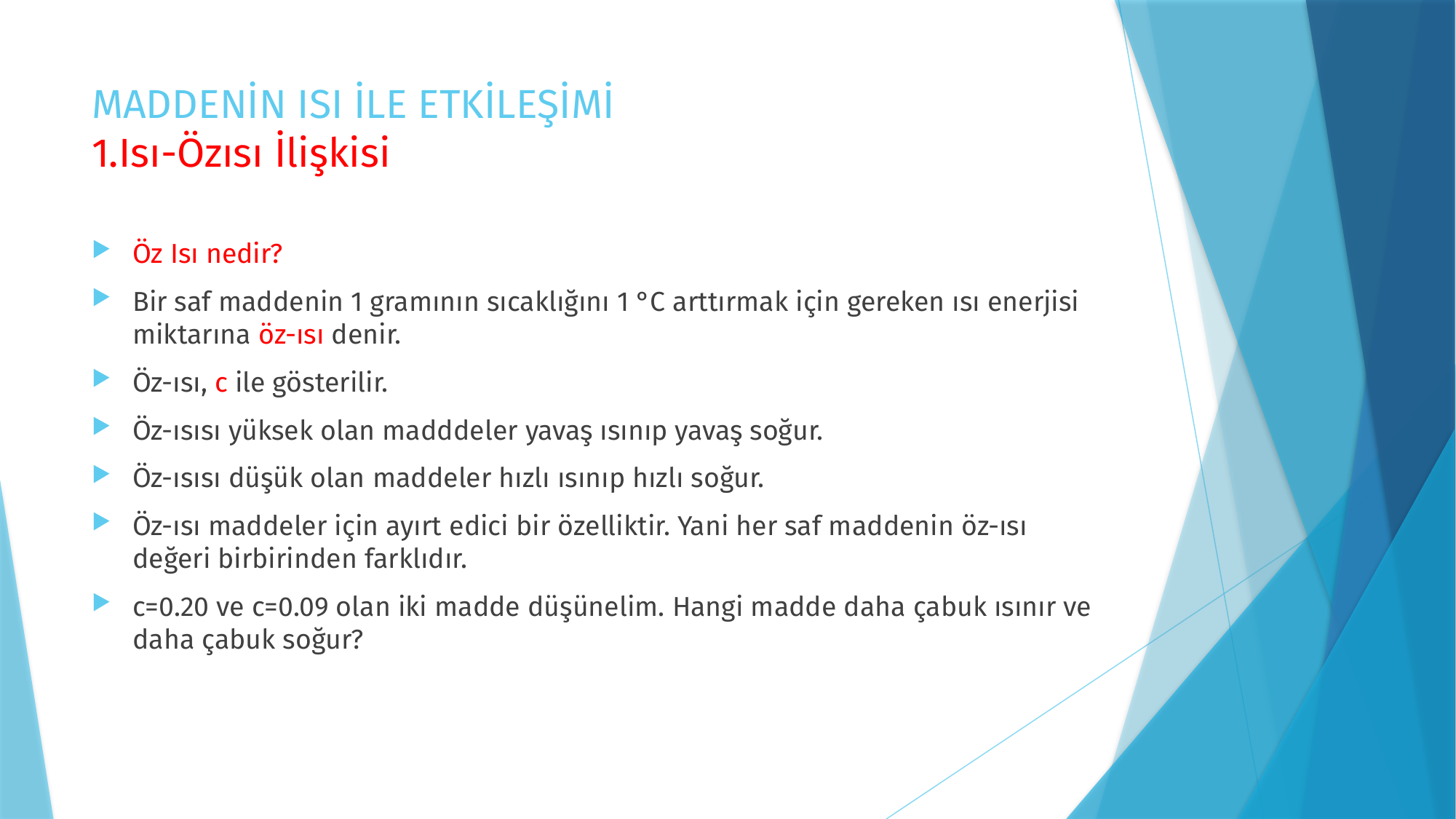

# MADDENİN ISI İLE ETKİLEŞİMİ 1.Isı-Özısı İlişkisi
Öz Isı nedir?
Bir saf maddenin 1 gramının sıcaklığını 1 °C arttırmak için gereken ısı enerjisi miktarına öz-ısı denir.
Öz-ısı, c ile gösterilir.
Öz-ısısı yüksek olan madddeler yavaş ısınıp yavaş soğur.
Öz-ısısı düşük olan maddeler hızlı ısınıp hızlı soğur.
Öz-ısı maddeler için ayırt edici bir özelliktir. Yani her saf maddenin öz-ısı değeri birbirinden farklıdır.
c=0.20 ve c=0.09 olan iki madde düşünelim. Hangi madde daha çabuk ısınır ve daha çabuk soğur?